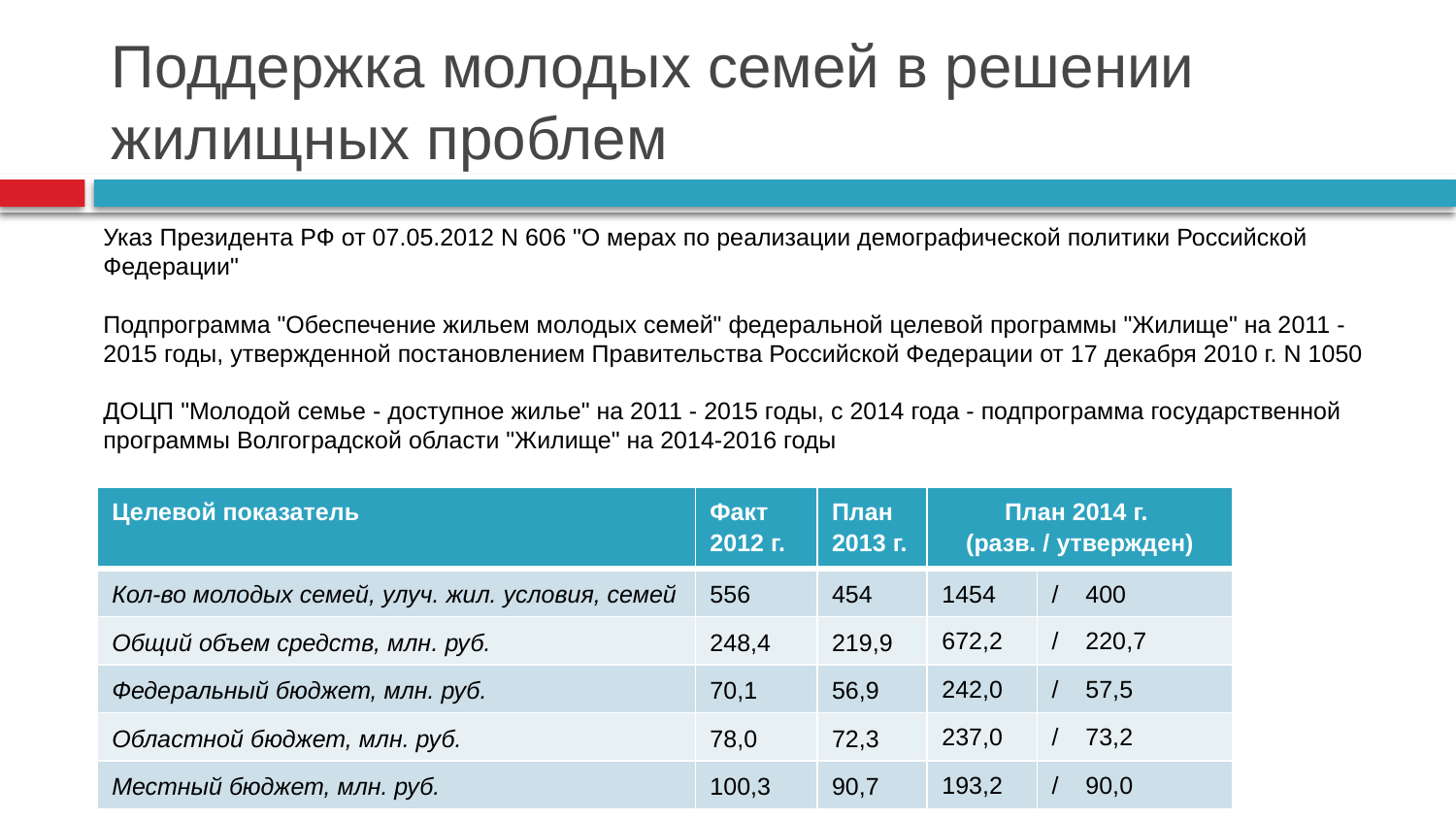

# Поддержка молодых семей в решении жилищных проблем
Указ Президента РФ от 07.05.2012 N 606 "О мерах по реализации демографической политики Российской Федерации"

Подпрограмма "Обеспечение жильем молодых семей" федеральной целевой программы "Жилище" на 2011 - 2015 годы, утвержденной постановлением Правительства Российской Федерации от 17 декабря 2010 г. N 1050

ДОЦП "Молодой семье - доступное жилье" на 2011 - 2015 годы, с 2014 года - подпрограмма государственной программы Волгоградской области "Жилище" на 2014-2016 годы
| Целевой показатель | Факт 2012 г. | План 2013 г. | План 2014 г. (разв. / утвержден) |  |
| --- | --- | --- | --- | --- |
| Кол-во молодых семей, улуч. жил. условия, семей | 556 | 454 | 1454 | / 400 |
| Общий объем средств, млн. руб. | 248,4 | 219,9 | 672,2 | / 220,7 |
| Федеральный бюджет, млн. руб. | 70,1 | 56,9 | 242,0 | / 57,5 |
| Областной бюджет, млн. руб. | 78,0 | 72,3 | 237,0 | / 73,2 |
| Местный бюджет, млн. руб. | 100,3 | 90,7 | 193,2 | / 90,0 |